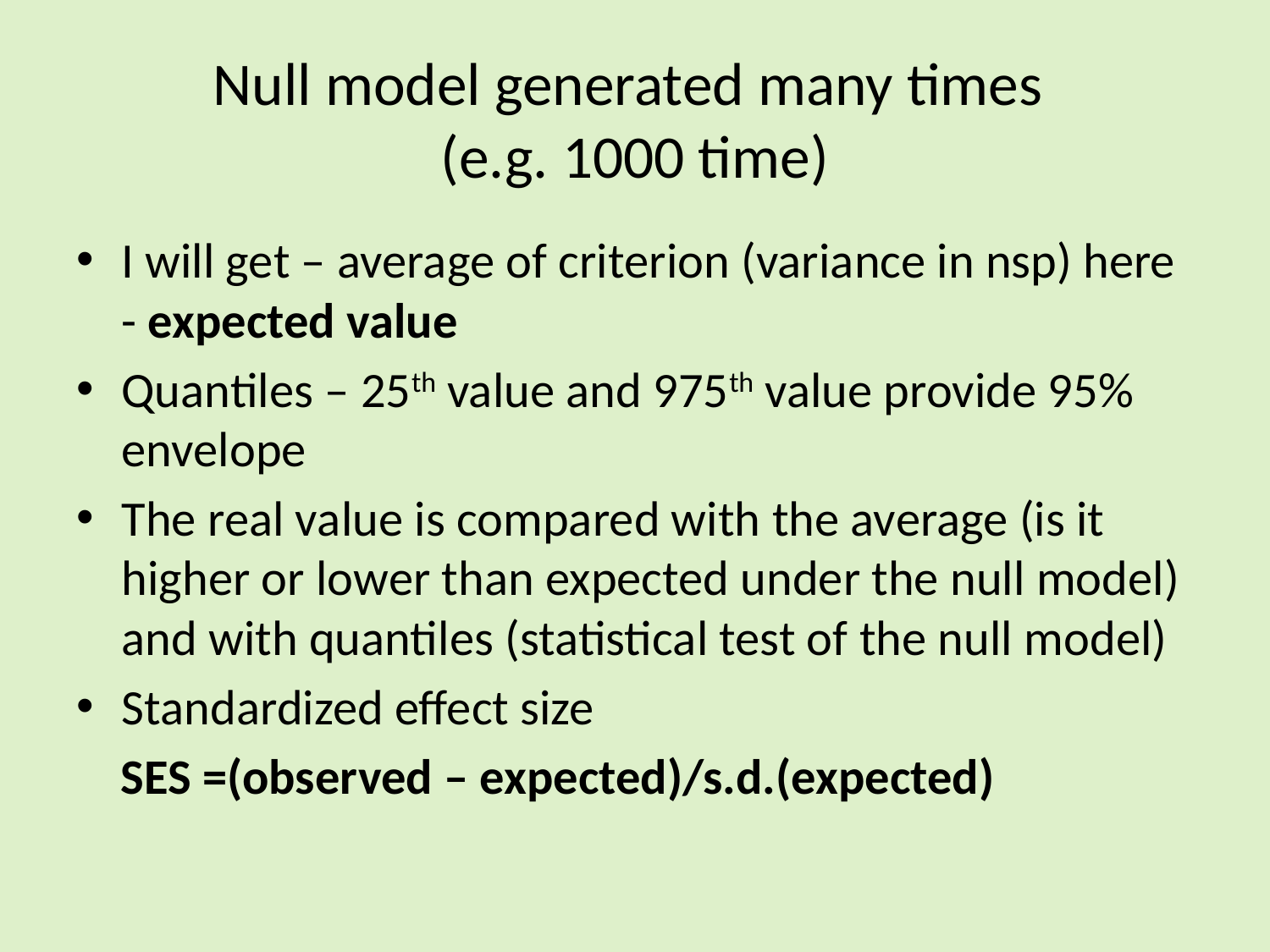

# Null model generated many times (e.g. 1000 time)
I will get – average of criterion (variance in nsp) here - expected value
Quantiles – 25th value and 975th value provide 95% envelope
The real value is compared with the average (is it higher or lower than expected under the null model) and with quantiles (statistical test of the null model)
Standardized effect size
    SES =(observed – expected)/s.d.(expected)